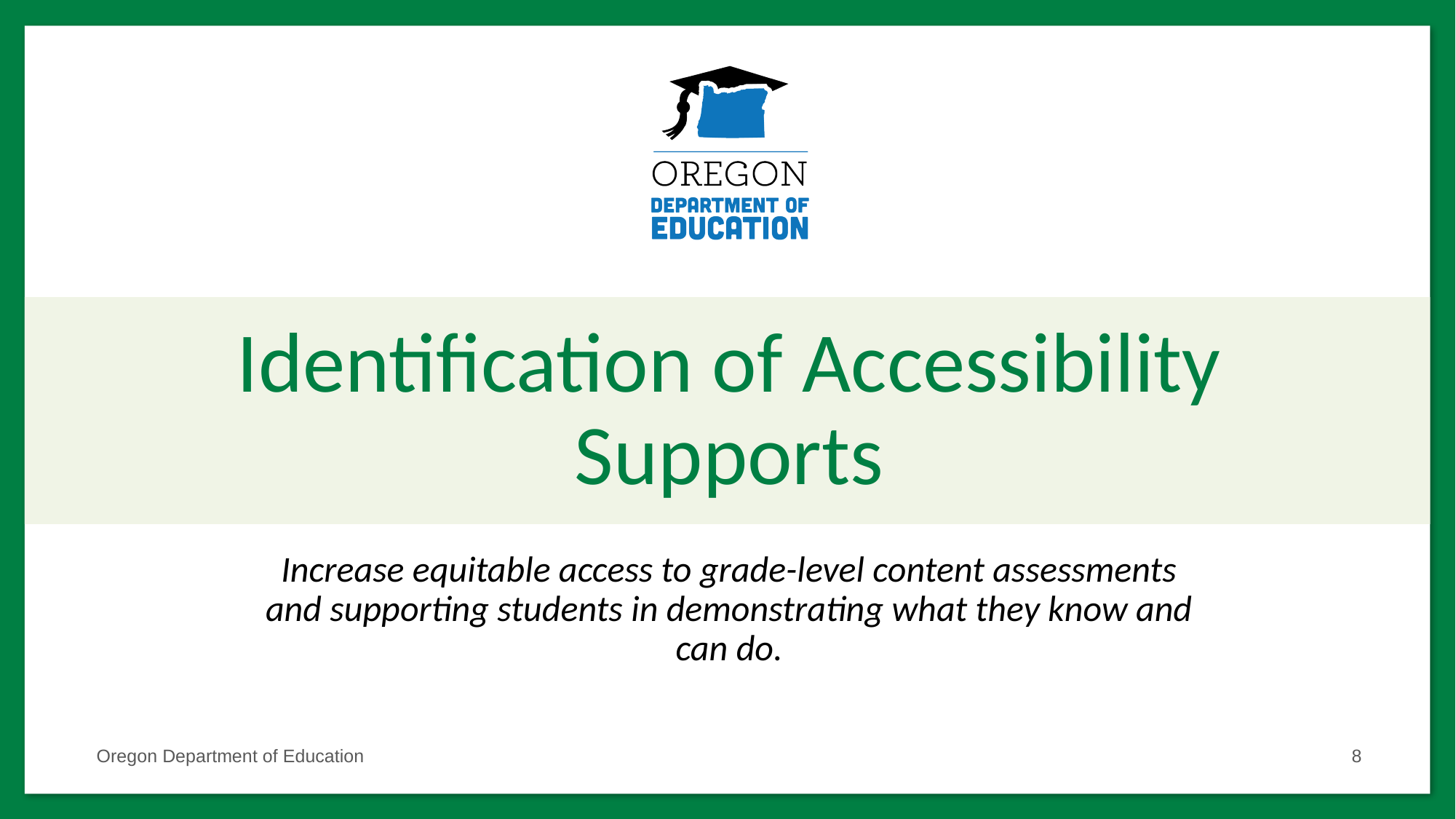

# Identification of Accessibility Supports
Increase equitable access to grade-level content assessments and supporting students in demonstrating what they know and can do.
Oregon Department of Education
8